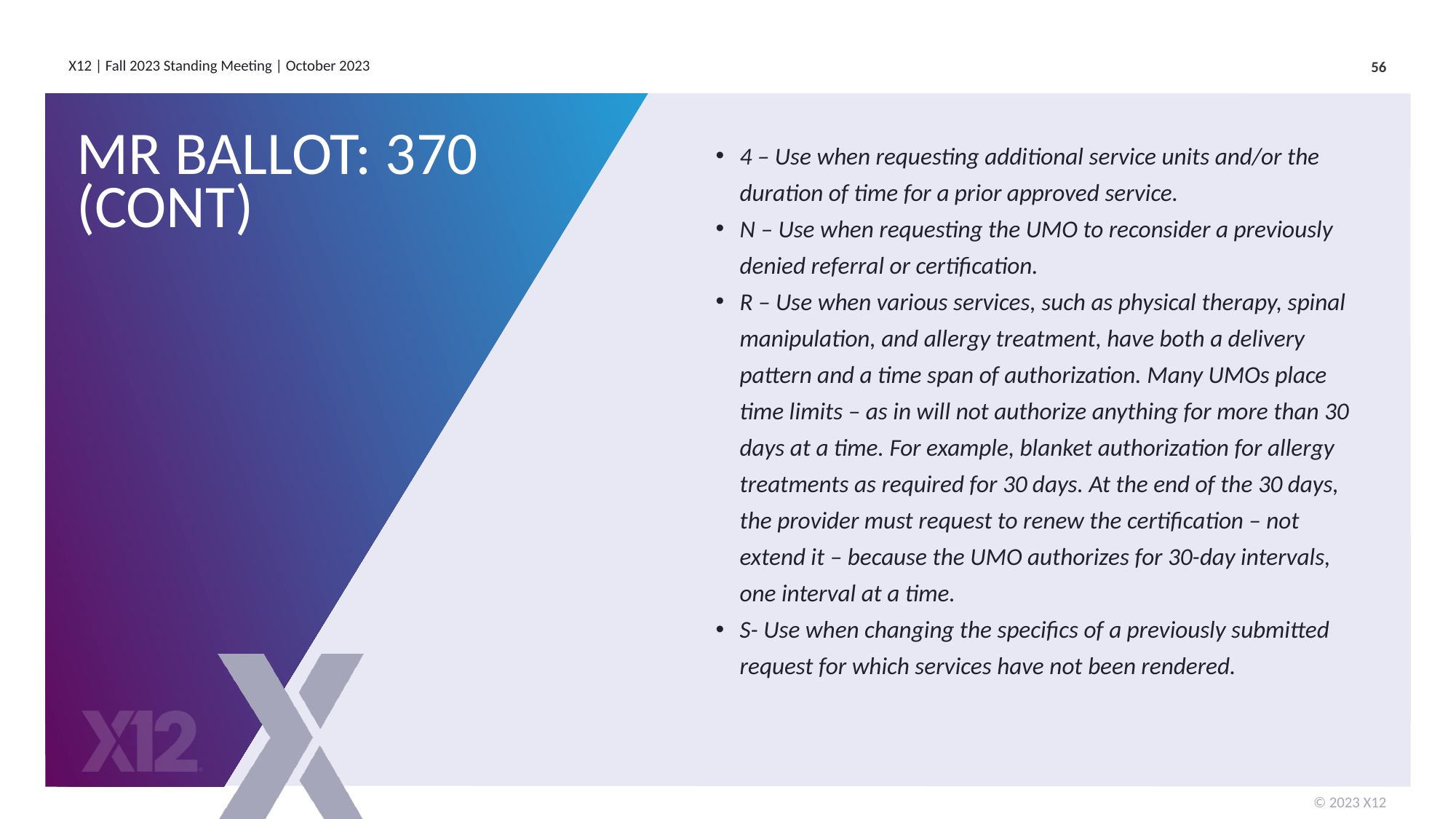

# MR Ballot: 370 (cont)
4 – Use when requesting additional service units and/or the duration of time for a prior approved service.
N – Use when requesting the UMO to reconsider a previously denied referral or certification.
R – Use when various services, such as physical therapy, spinal manipulation, and allergy treatment, have both a delivery pattern and a time span of authorization. Many UMOs place time limits – as in will not authorize anything for more than 30 days at a time. For example, blanket authorization for allergy treatments as required for 30 days. At the end of the 30 days, the provider must request to renew the certification – not extend it – because the UMO authorizes for 30-day intervals, one interval at a time.
S- Use when changing the specifics of a previously submitted request for which services have not been rendered.